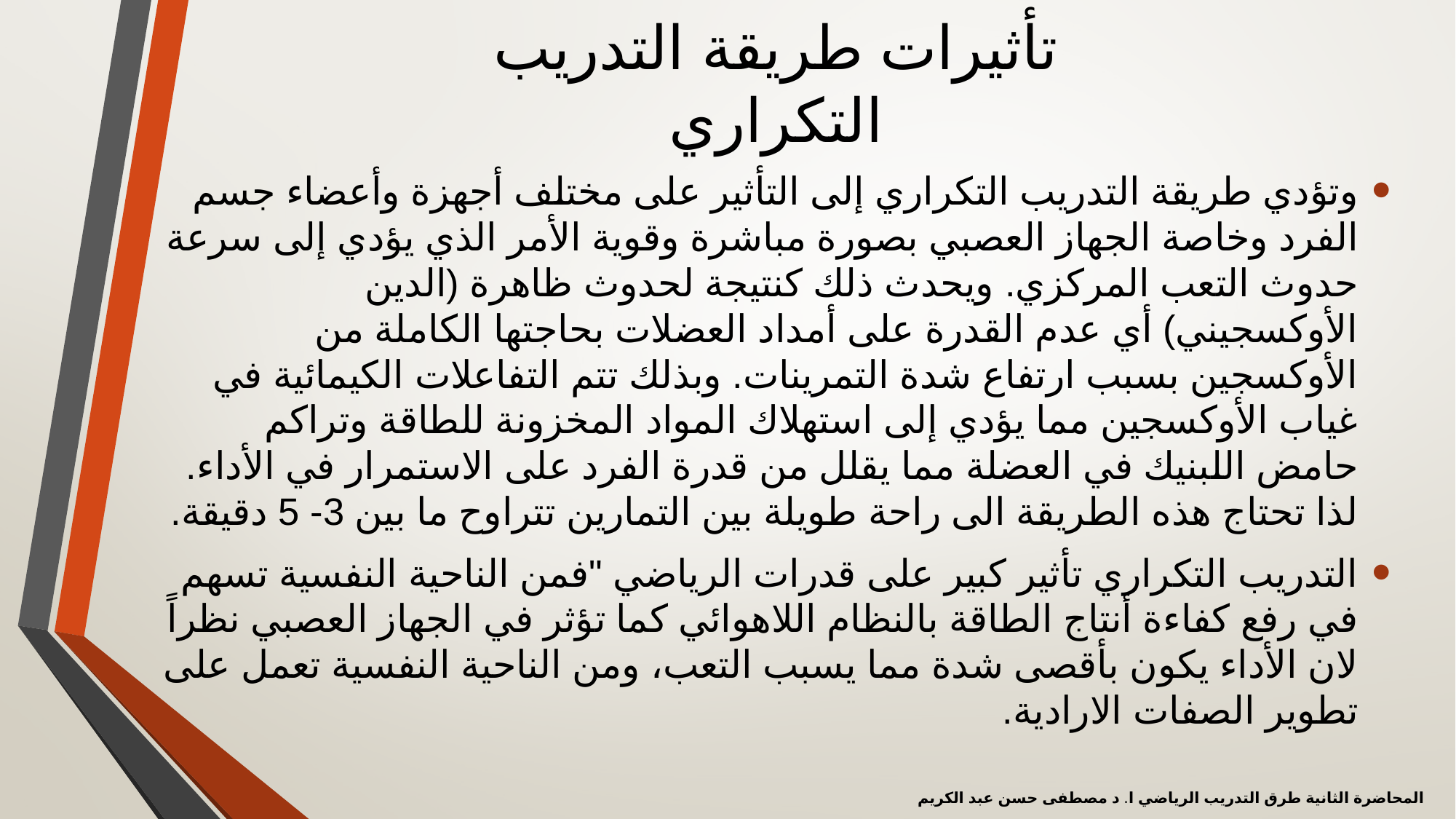

# تأثيرات طريقة التدريب التكراري
وتؤدي طريقة التدريب التكراري إلى التأثير على مختلف أجهزة وأعضاء جسم الفرد وخاصة الجهاز العصبي بصورة مباشرة وقوية الأمر الذي يؤدي إلى سرعة حدوث التعب المركزي. ويحدث ذلك كنتيجة لحدوث ظاهرة (الدين الأوكسجيني) أي عدم القدرة على أمداد العضلات بحاجتها الكاملة من الأوكسجين بسبب ارتفاع شدة التمرينات. وبذلك تتم التفاعلات الكيمائية في غياب الأوكسجين مما يؤدي إلى استهلاك المواد المخزونة للطاقة وتراكم حامض اللبنيك في العضلة مما يقلل من قدرة الفرد على الاستمرار في الأداء. لذا تحتاج هذه الطريقة الى راحة طويلة بين التمارين تتراوح ما بين 3- 5 دقيقة.
التدريب التكراري تأثير كبير على قدرات الرياضي "فمن الناحية النفسية تسهم في رفع كفاءة أنتاج الطاقة بالنظام اللاهوائي كما تؤثر في الجهاز العصبي نظراً لان الأداء يكون بأقصى شدة مما يسبب التعب، ومن الناحية النفسية تعمل على تطوير الصفات الارادية.
المحاضرة الثانية طرق التدريب الرياضي ا. د مصطفى حسن عبد الكريم